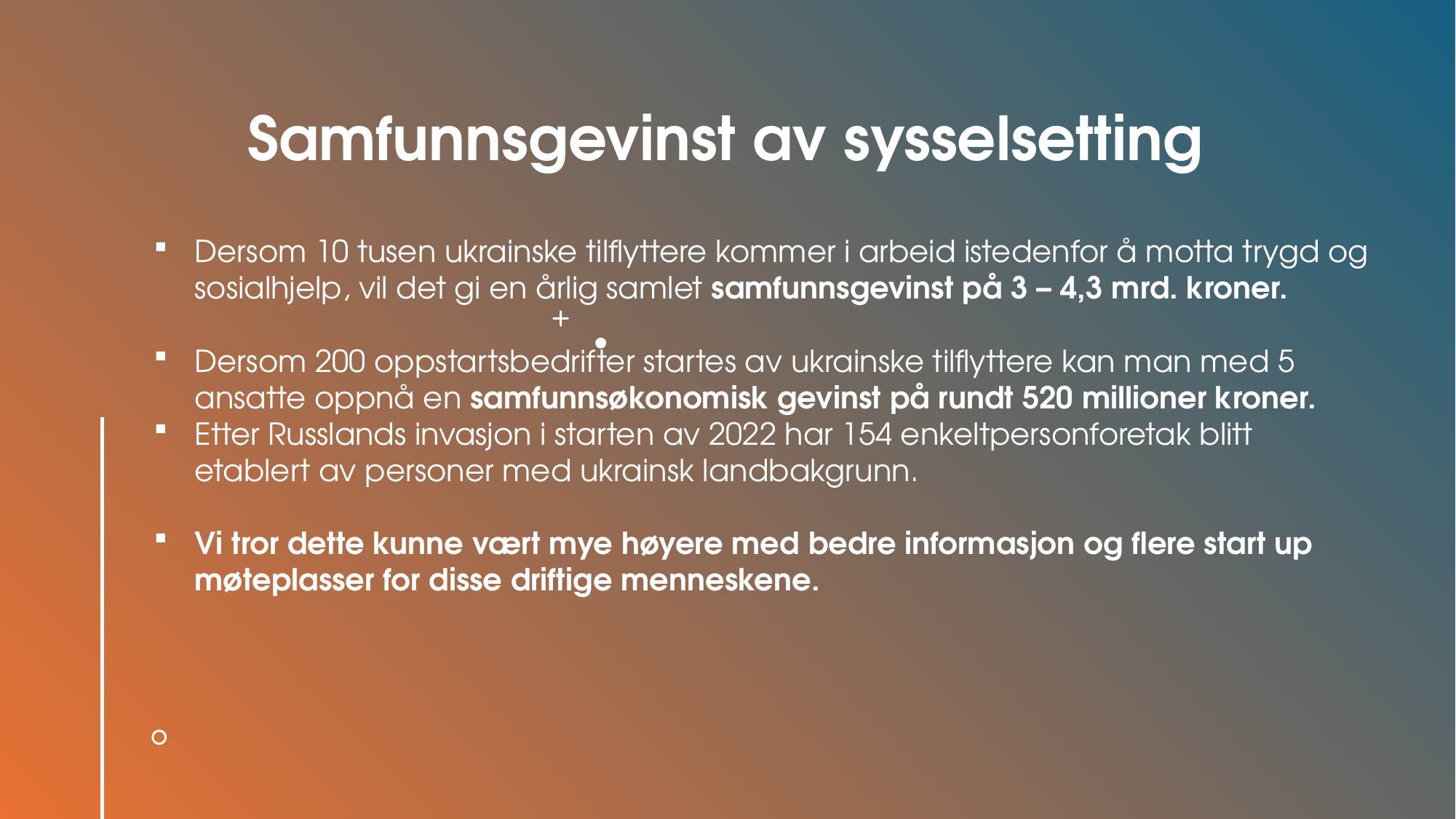

# Samfunnsgevinst av sysselsetting
Dersom 10 tusen ukrainske tilflyttere kommer i arbeid istedenfor å motta trygd og sosialhjelp, vil det gi en årlig samlet samfunnsgevinst på 3 – 4,3 mrd. kroner.

Dersom 200 oppstartsbedrifter startes av ukrainske tilflyttere kan man med 5 ansatte oppnå en samfunnsøkonomisk gevinst på rundt 520 millioner kroner.
Etter Russlands invasjon i starten av 2022 har 154 enkeltpersonforetak blitt etablert av personer med ukrainsk landbakgrunn.

Vi tror dette kunne vært mye høyere med bedre informasjon og flere start up møteplasser for disse driftige menneskene.